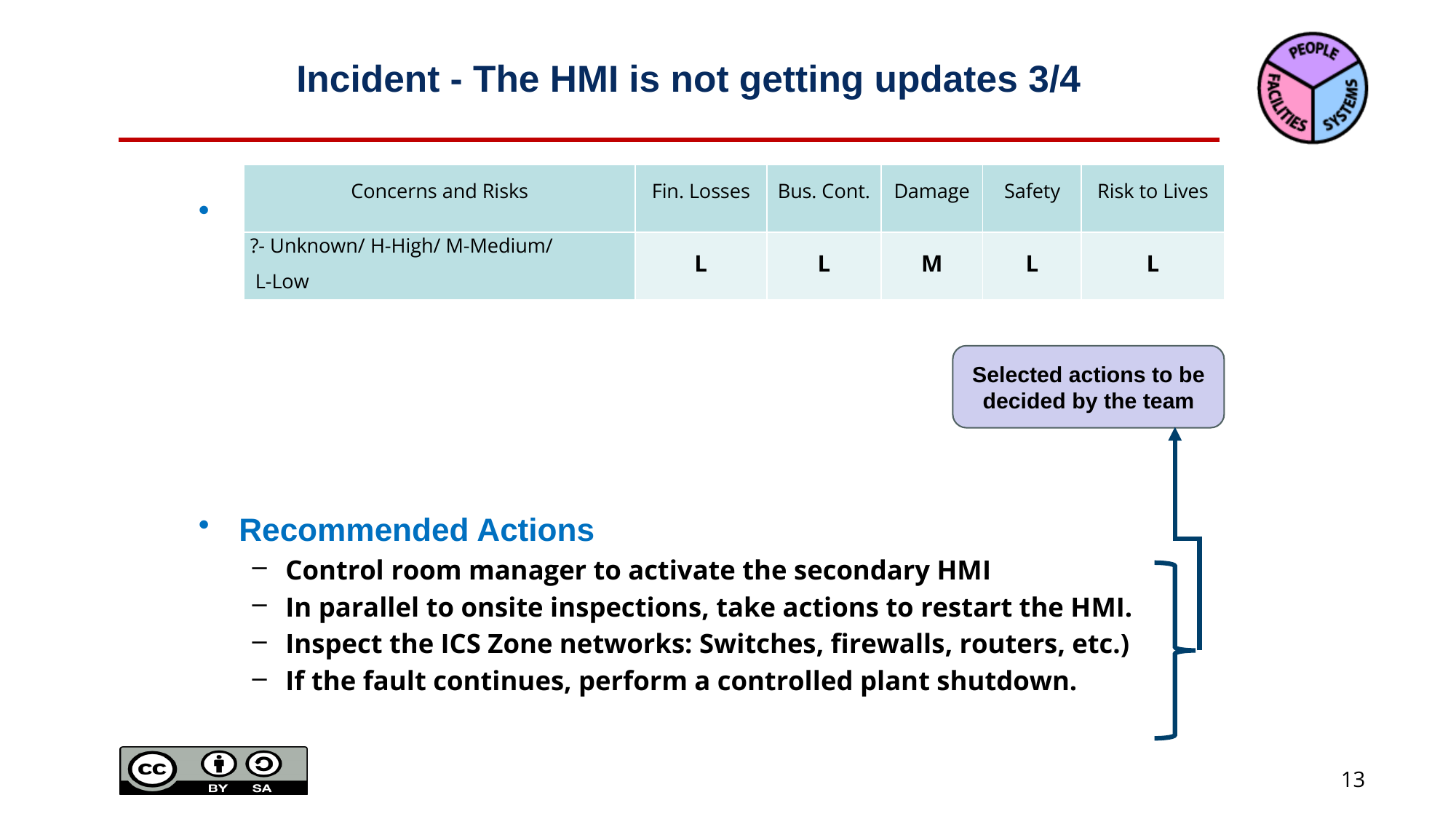

# Incident - The HMI is not getting updates 3/4

Recommended Actions
Control room manager to activate the secondary HMI
In parallel to onsite inspections, take actions to restart the HMI.
Inspect the ICS Zone networks: Switches, firewalls, routers, etc.)
If the fault continues, perform a controlled plant shutdown.
| Concerns and Risks | Fin. Losses | Bus. Cont. | Damage | Safety | Risk to Lives |
| --- | --- | --- | --- | --- | --- |
| ?- Unknown/ H-High/ M-Medium/ L-Low | L | L | M | L | L |
Selected actions to be decided by the team